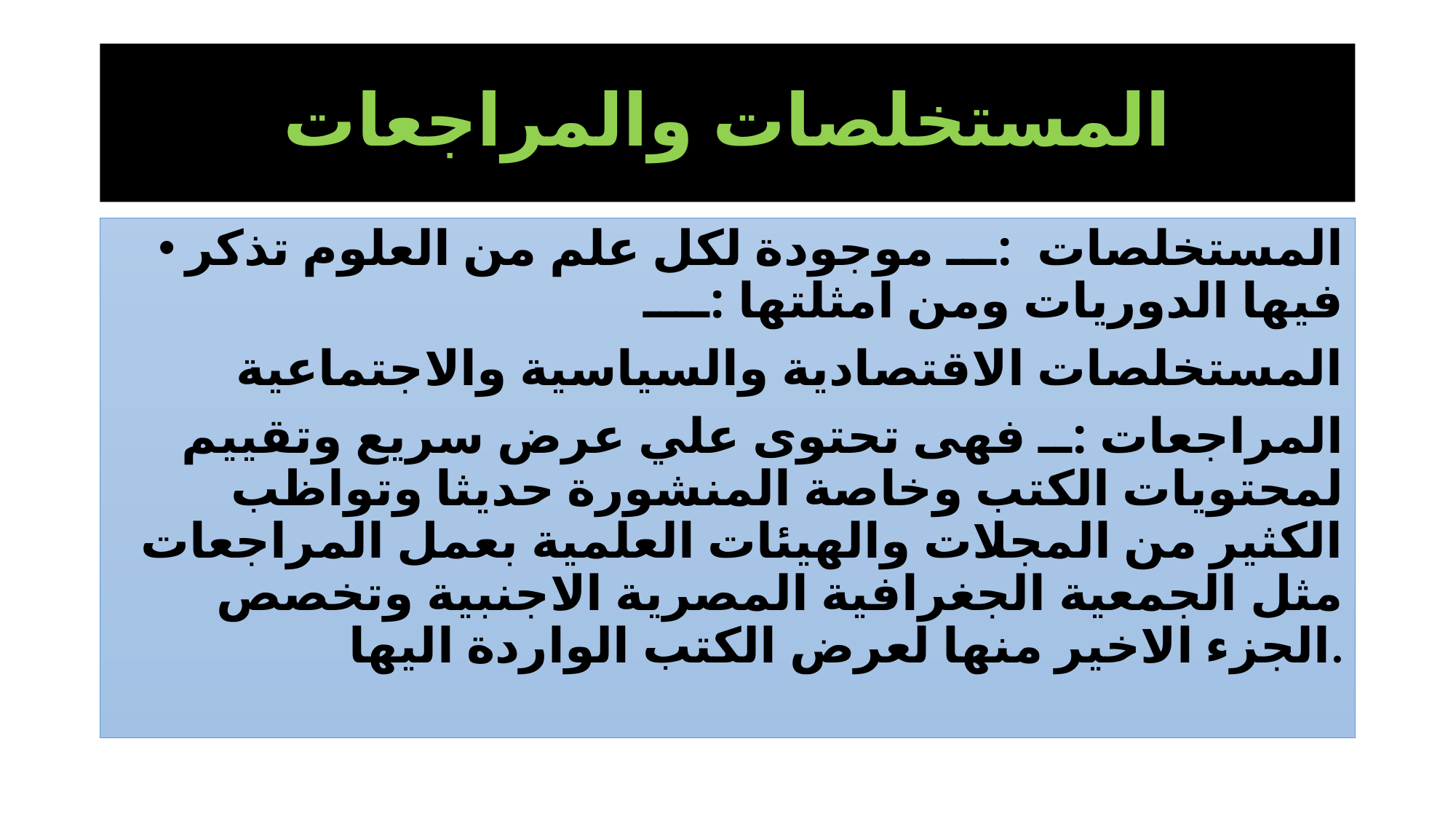

# المستخلصات والمراجعات
المستخلصات  :ـــ موجودة لكل علم من العلوم تذكر فيها الدوريات ومن امثلتها :ــــ
المستخلصات الاقتصادية والسياسية والاجتماعية
المراجعات :ــ فهى تحتوى علي عرض سريع وتقييم لمحتويات الكتب وخاصة المنشورة حديثا وتواظب الكثير من المجلات والهيئات العلمية بعمل المراجعات مثل الجمعية الجغرافية المصرية الاجنبية وتخصص الجزء الاخير منها لعرض الكتب الواردة اليها.